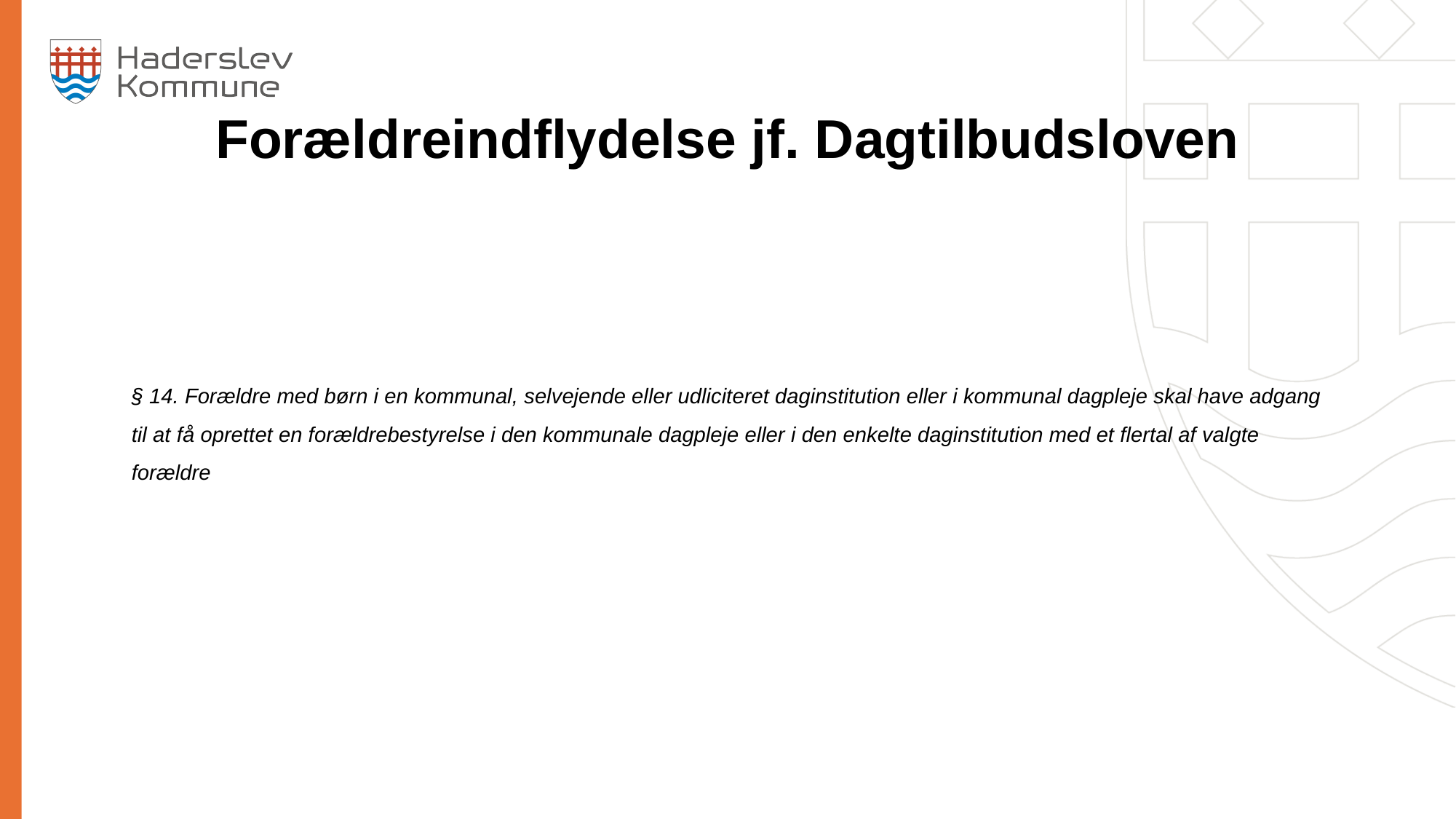

Forældreindflydelse jf. Dagtilbudsloven

§ 14. Forældre med børn i en kommunal, selvejende eller udliciteret daginstitution eller i kommunal dagpleje skal have adgang til at få oprettet en forældrebestyrelse i den kommunale dagpleje eller i den enkelte daginstitution med et flertal af valgte forældre